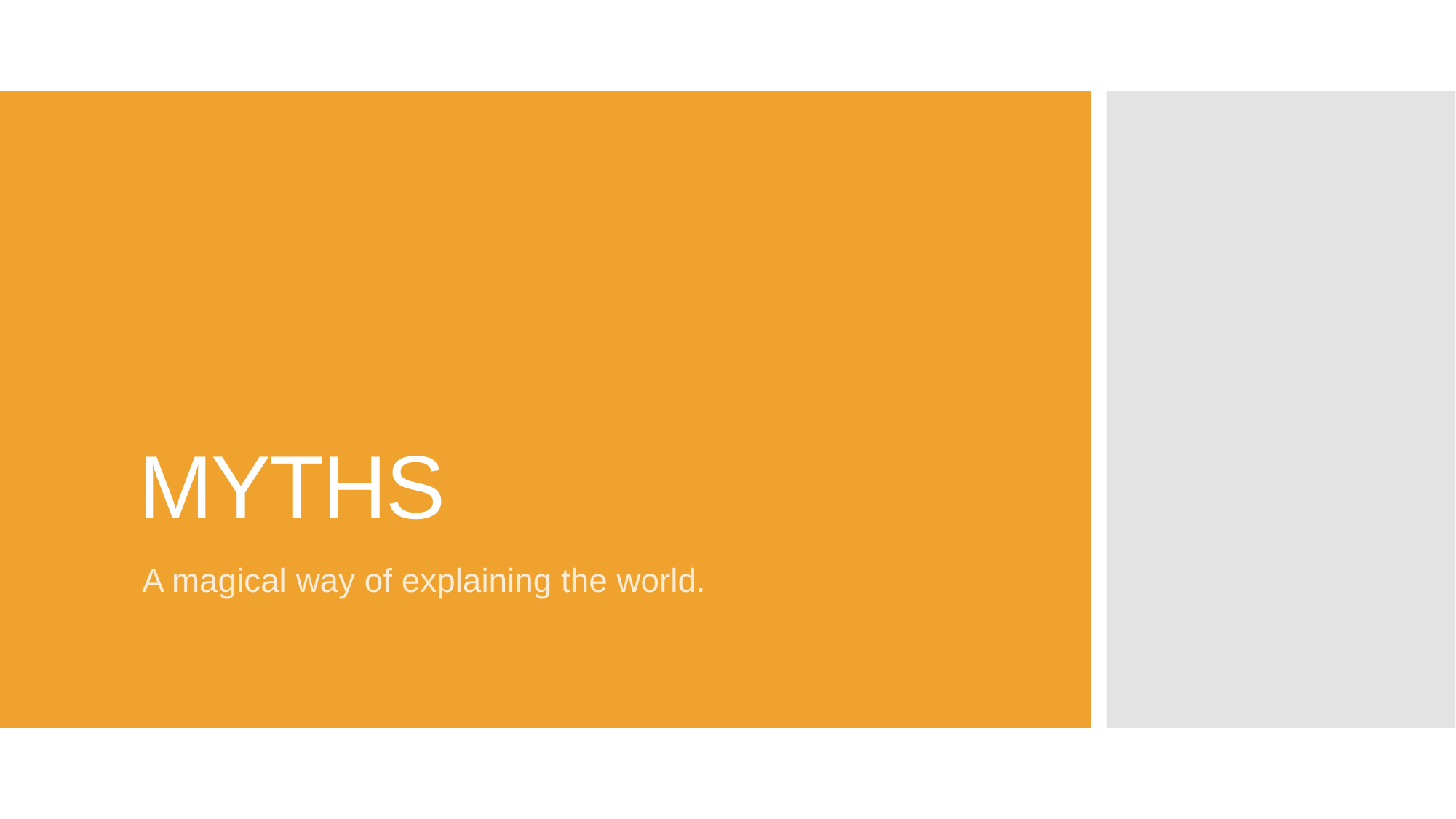

# MYTHS
A magical way of explaining the world.